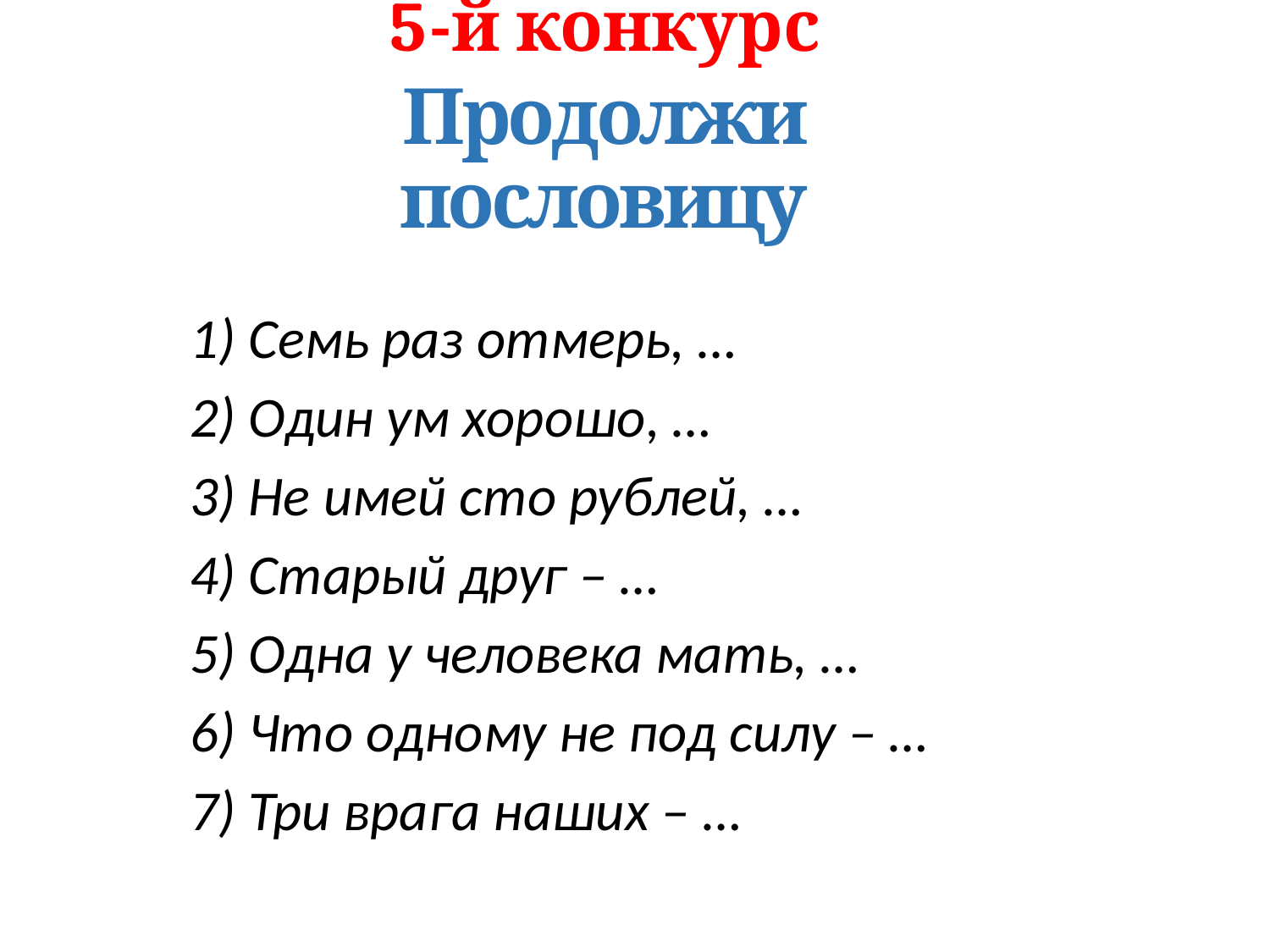

# 5-й конкурс Продолжи пословицу
1) Семь раз отмерь, …
2) Один ум хорошо, …
3) Не имей сто рублей, …
4) Старый друг – …
5) Одна у человека мать, …
6) Что одному не под силу – …
7) Три врага наших – …